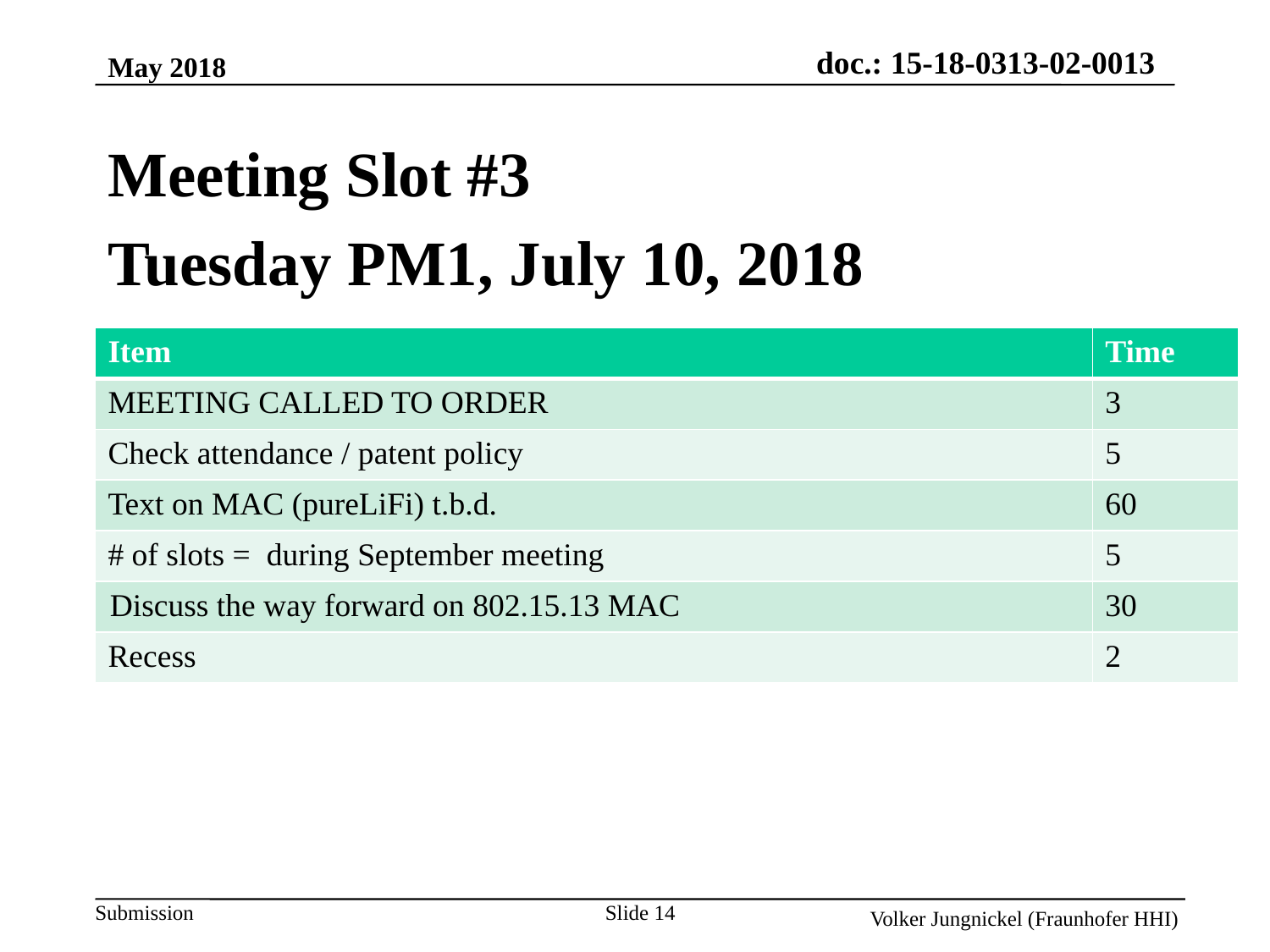

May 2018
Meeting Slot #3
Tuesday PM1, July 10, 2018
| Item | Time |
| --- | --- |
| MEETING CALLED TO ORDER | 3 |
| Check attendance / patent policy | 5 |
| Text on MAC (pureLiFi) t.b.d. | 60 |
| # of slots = during September meeting | 5 |
| Discuss the way forward on 802.15.13 MAC | 30 |
| Recess | 2 |
Slide 14
Volker Jungnickel (Fraunhofer HHI)